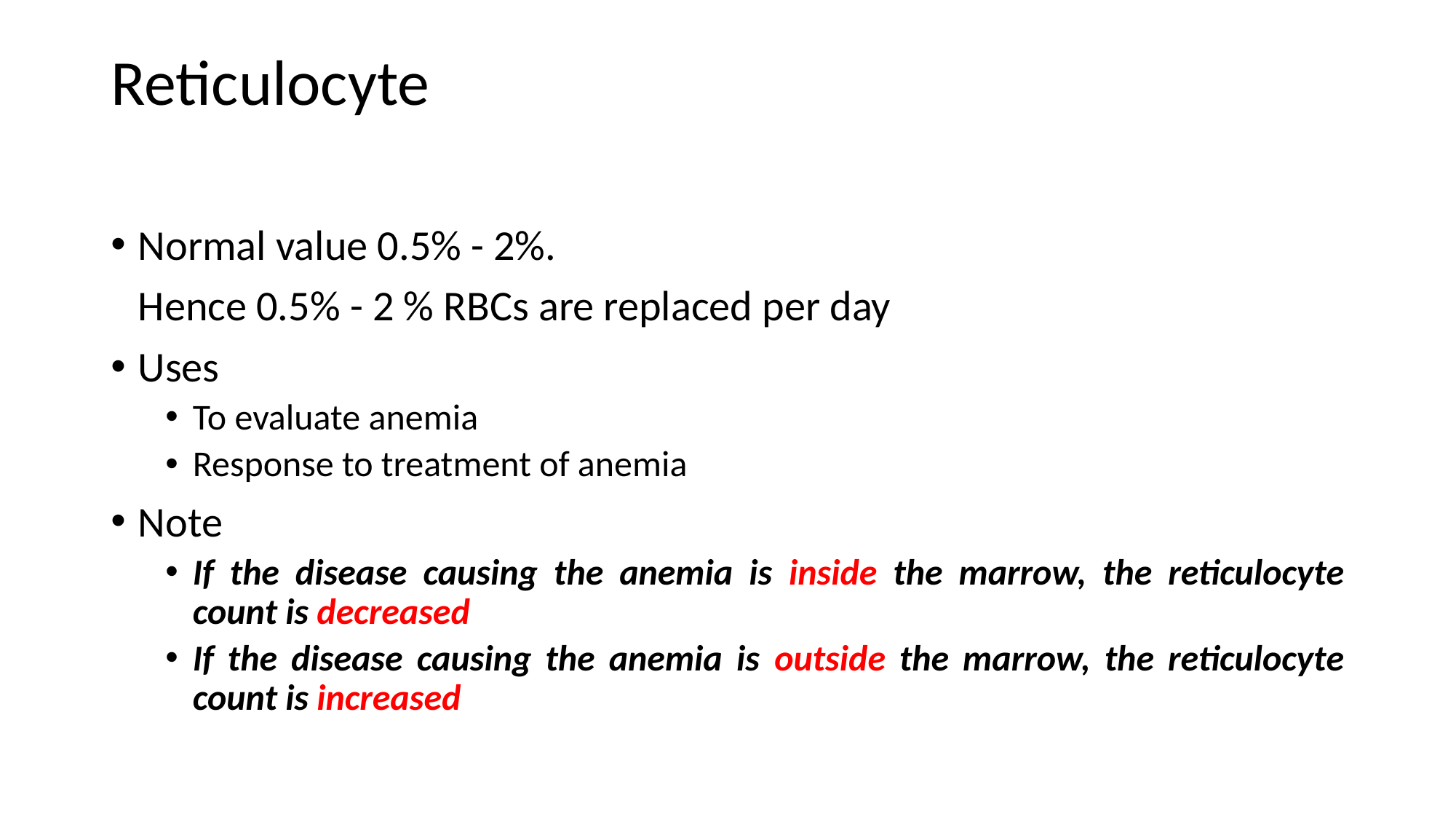

# Reticulocyte
Normal value 0.5% - 2%.
	Hence 0.5% - 2 % RBCs are replaced per day
Uses
To evaluate anemia
Response to treatment of anemia
Note
If the disease causing the anemia is inside the marrow, the reticulocyte count is decreased
If the disease causing the anemia is outside the marrow, the reticulocyte count is increased